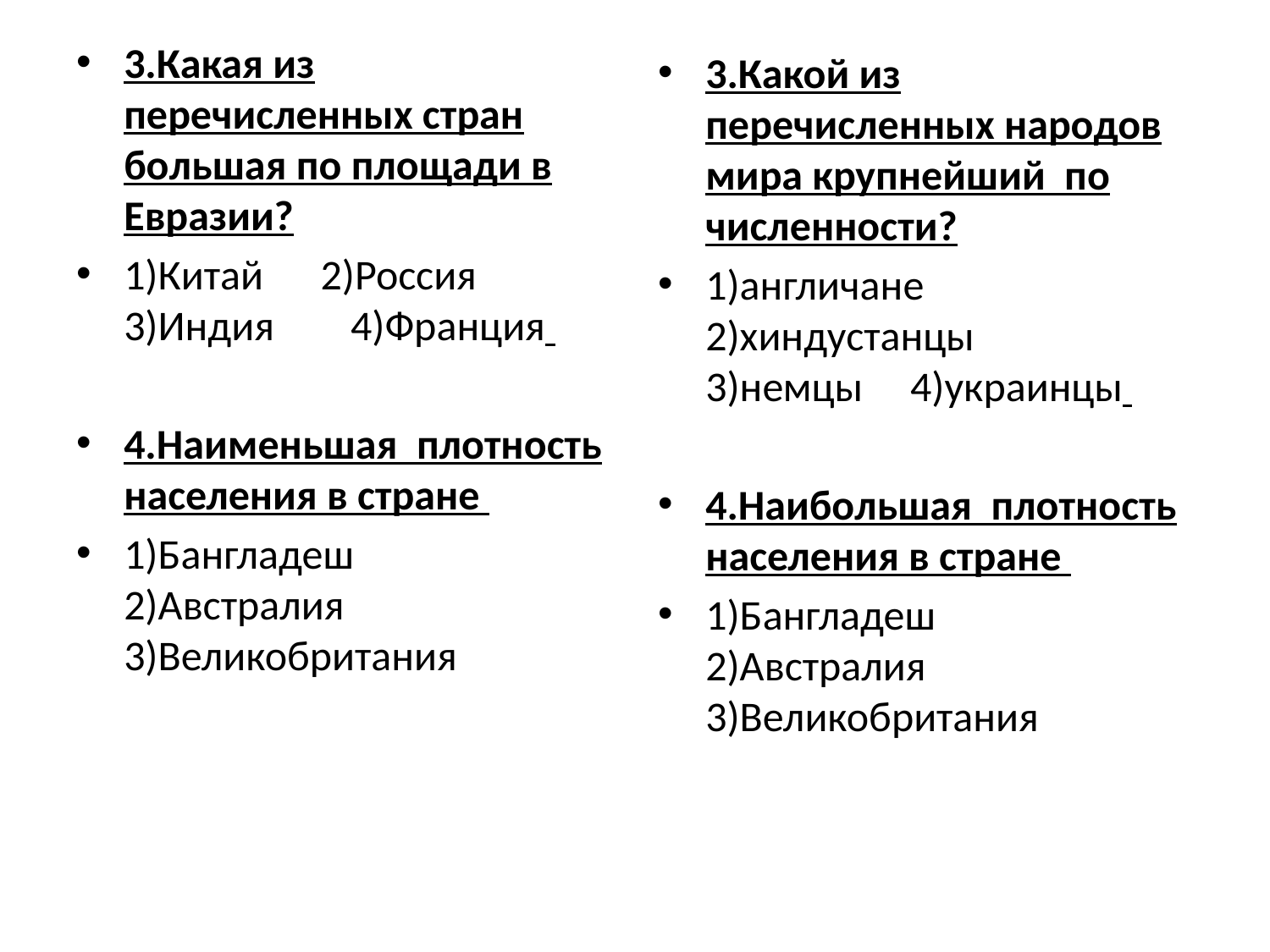

3.Какая из перечисленных стран большая по площади в Евразии?
1)Китай      2)Россия     3)Индия        4)Франция

4.Наименьшая  плотность населения в стране
1)Бангладеш        2)Австралия       3)Великобритания

#
3.Какой из перечисленных народов мира крупнейший  по численности?
1)англичане    2)хиндустанцы       3)немцы     4)украинцы

4.Наибольшая  плотность населения в стране
1)Бангладеш        2)Австралия       3)Великобритания